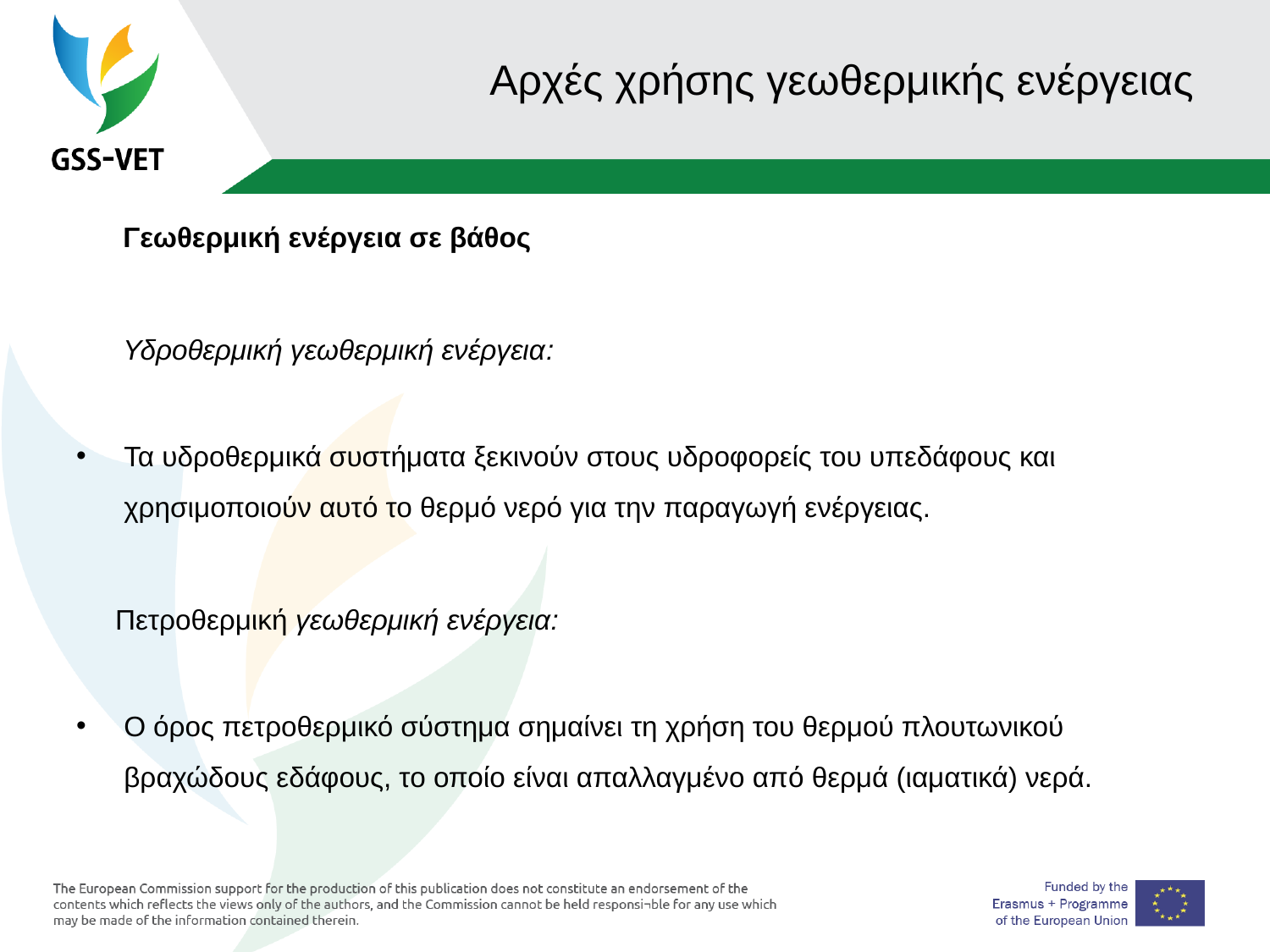

# Αρχές χρήσης γεωθερμικής ενέργειας
      Γεωθερμική ενέργεια σε βάθος

      Υδροθερμική γεωθερμική ενέργεια:
Τα υδροθερμικά συστήματα ξεκινούν στους υδροφορείς του υπεδάφους και χρησιμοποιούν αυτό το θερμό νερό για την παραγωγή ενέργειας.

     Πετροθερμική γεωθερμική ενέργεια:
Ο όρος πετροθερμικό σύστημα σημαίνει τη χρήση του θερμού πλουτωνικού βραχώδους εδάφους, το οποίο είναι απαλλαγμένο από θερμά (ιαματικά) νερά.